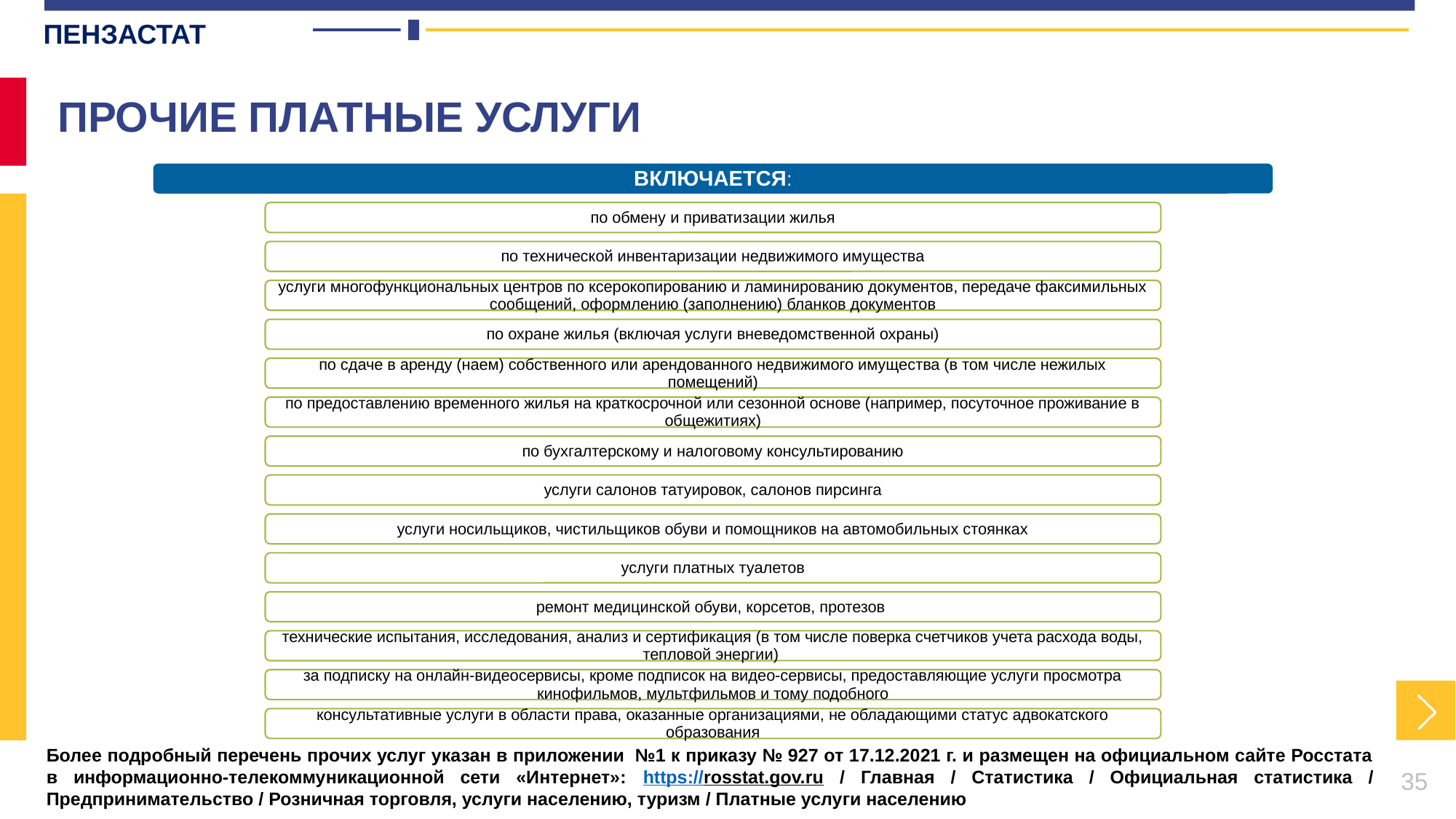

ПЕНЗАСТАТ

ПРОЧИЕ ПЛАТНЫЕ УСЛУГИ

ВКЛЮЧАЕТСЯ:
по обмену и приватизации жилья
по технической инвентаризации недвижимого имущества
услуги многофункциональных центров по ксерокопированию и ламинированию документов, передаче факсимильных сообщений, оформлению (заполнению) бланков документов
по охране жилья (включая услуги вневедомственной охраны)
по сдаче в аренду (наем) собственного или арендованного недвижимого имущества (в том числе нежилых помещений)
по предоставлению временного жилья на краткосрочной или сезонной основе (например, посуточное проживание в общежитиях)
по бухгалтерскому и налоговому консультированию
услуги салонов татуировок, салонов пирсинга
услуги носильщиков, чистильщиков обуви и помощников на автомобильных стоянках
услуги платных туалетов
ремонт медицинской обуви, корсетов, протезов
технические испытания, исследования, анализ и сертификация (в том числе поверка счетчиков учета расхода воды, тепловой энергии)
за подписку на онлайн-видеосервисы, кроме подписок на видео-сервисы, предоставляющие услуги просмотра кинофильмов, мультфильмов и тому подобного
консультативные услуги в области права, оказанные организациями, не обладающими статус адвокатского образования

Более подробный перечень прочих услуг указан в приложении  №1 к приказу № 927 от 17.12.2021 г. и размещен на официальном сайте Росстата в информационно-телекоммуникационной сети «Интернет»: https://rosstat.gov.ru / Главная / Статистика / Официальная статистика / Предпринимательство / Розничная торговля, услуги населению, туризм / Платные услуги населению
35